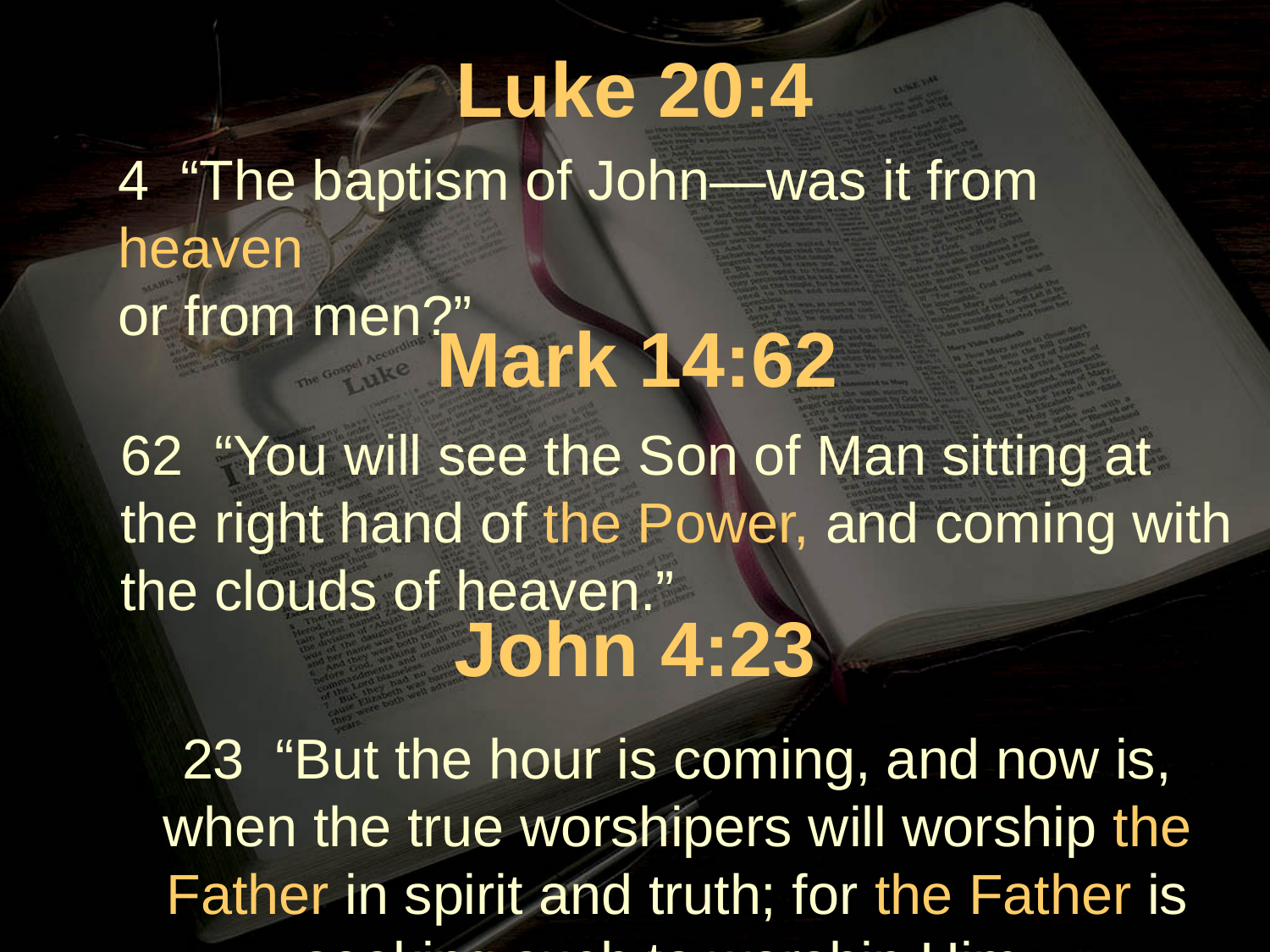

Luke 20:4
4  “The baptism of John—was it from heaven
or from men?”
Mark 14:62
62  “You will see the Son of Man sitting at the right hand of the Power, and coming with the clouds of heaven.”
John 4:23
23  “But the hour is coming, and now is, when the true worshipers will worship the Father in spirit and truth; for the Father is seeking such to worship Him.